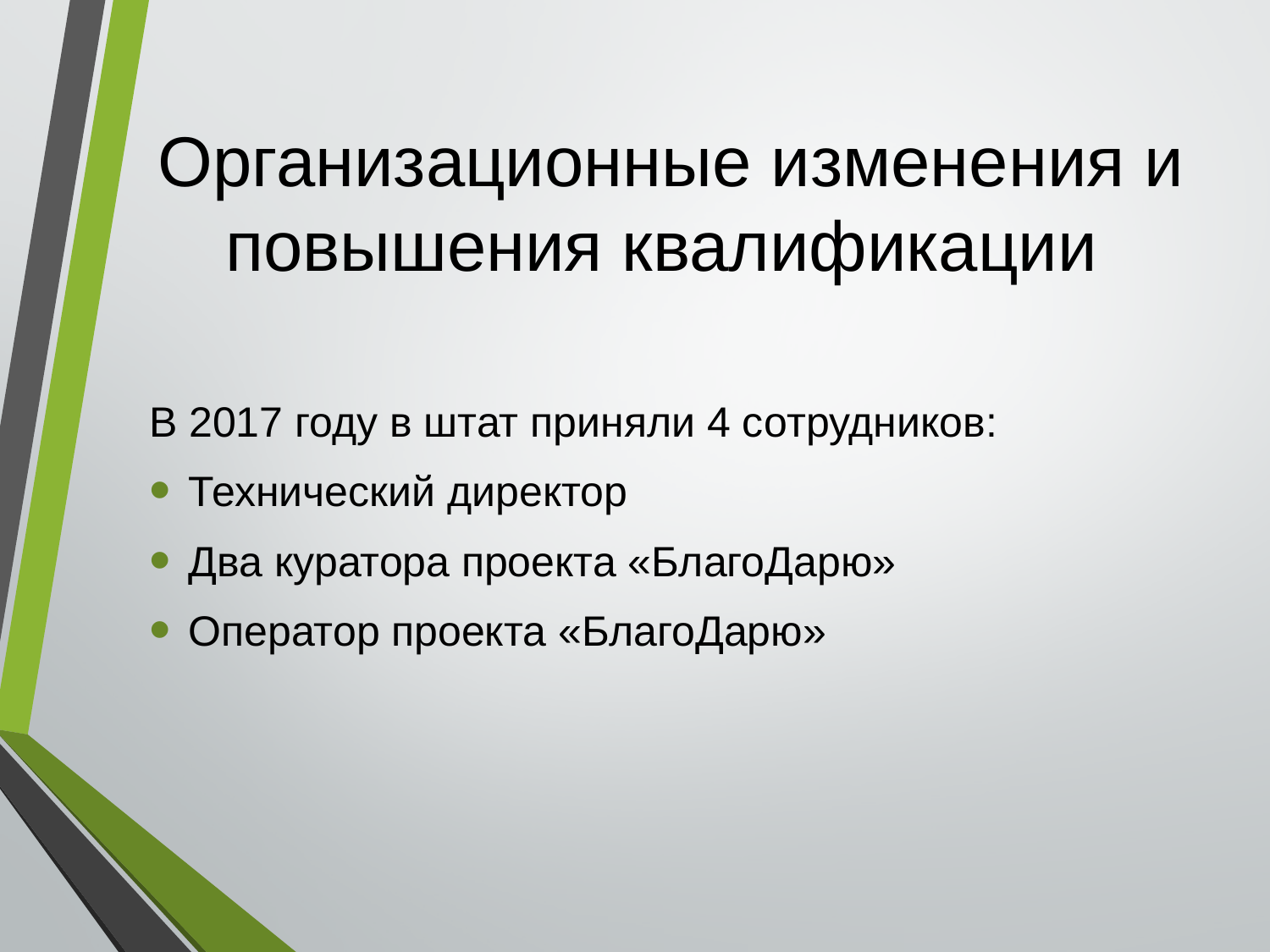

# Организационные изменения и повышения квалификации
В 2017 году в штат приняли 4 сотрудников:
Технический директор
Два куратора проекта «БлагоДарю»
Оператор проекта «БлагоДарю»